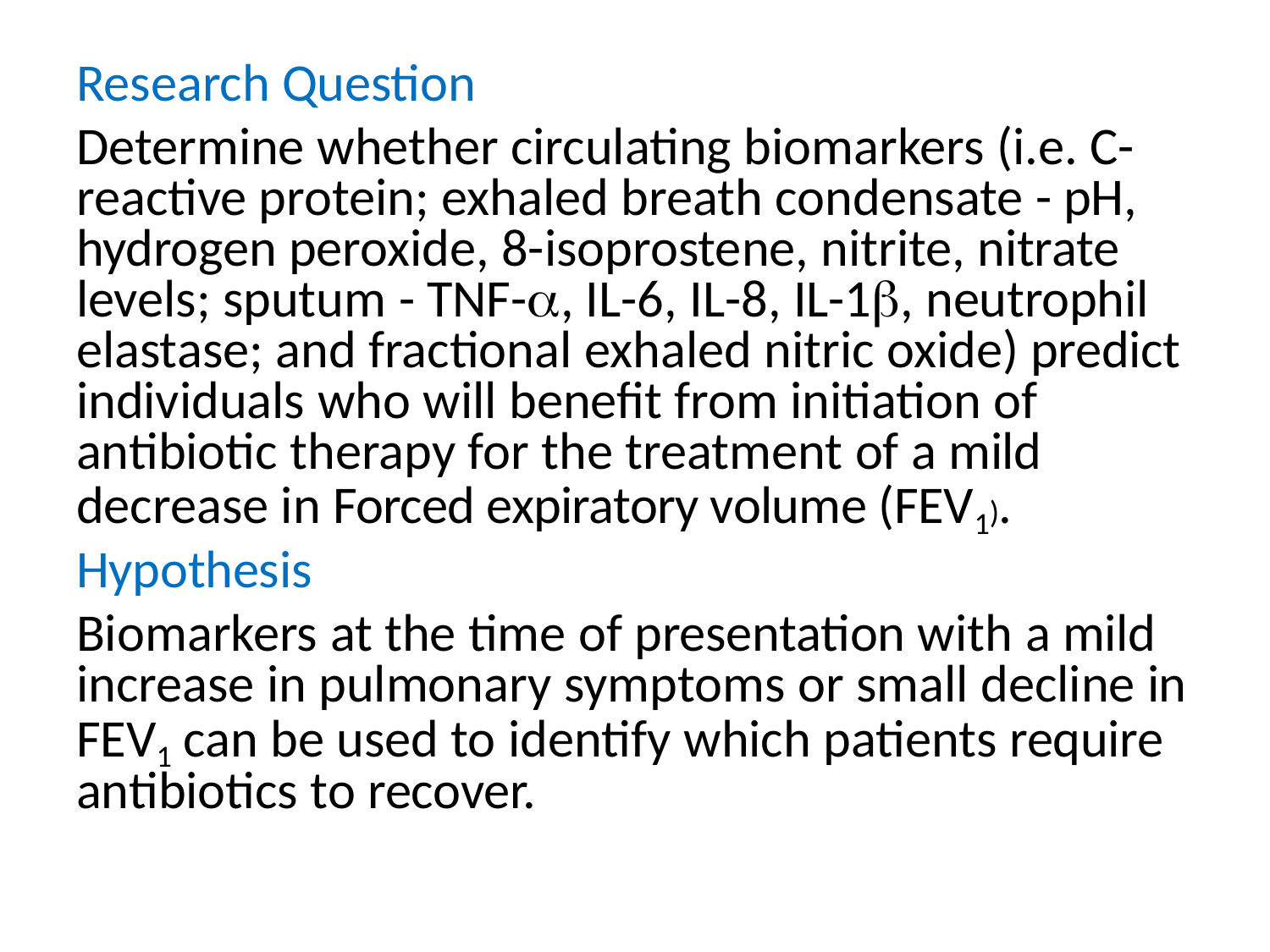

Research Question
Determine whether circulating biomarkers (i.e. C- reactive protein; exhaled breath condensate - pH, hydrogen peroxide, 8-isoprostene, nitrite, nitrate levels; sputum - TNF-α, IL-6, IL-8, IL-1β, neutrophil elastase; and fractional exhaled nitric oxide) predict individuals who will benefit from initiation of antibiotic therapy for the treatment of a mild decrease in Forced expiratory volume (FEV1).
Hypothesis
Biomarkers at the time of presentation with a mild increase in pulmonary symptoms or small decline in FEV1 can be used to identify which patients require antibiotics to recover.